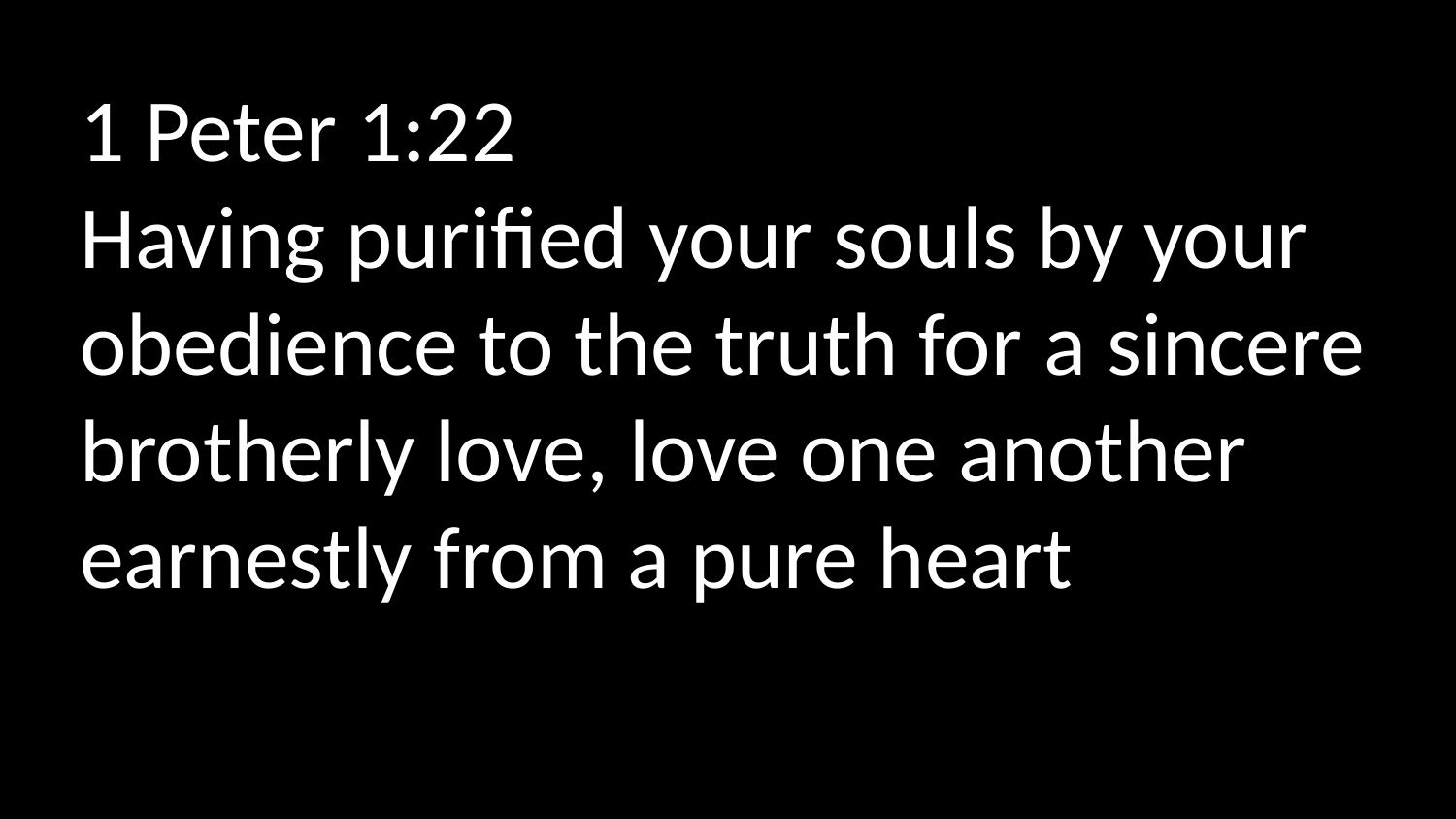

1 Peter 1:22
Having purified your souls by your obedience to the truth for a sincere brotherly love, love one another earnestly from a pure heart